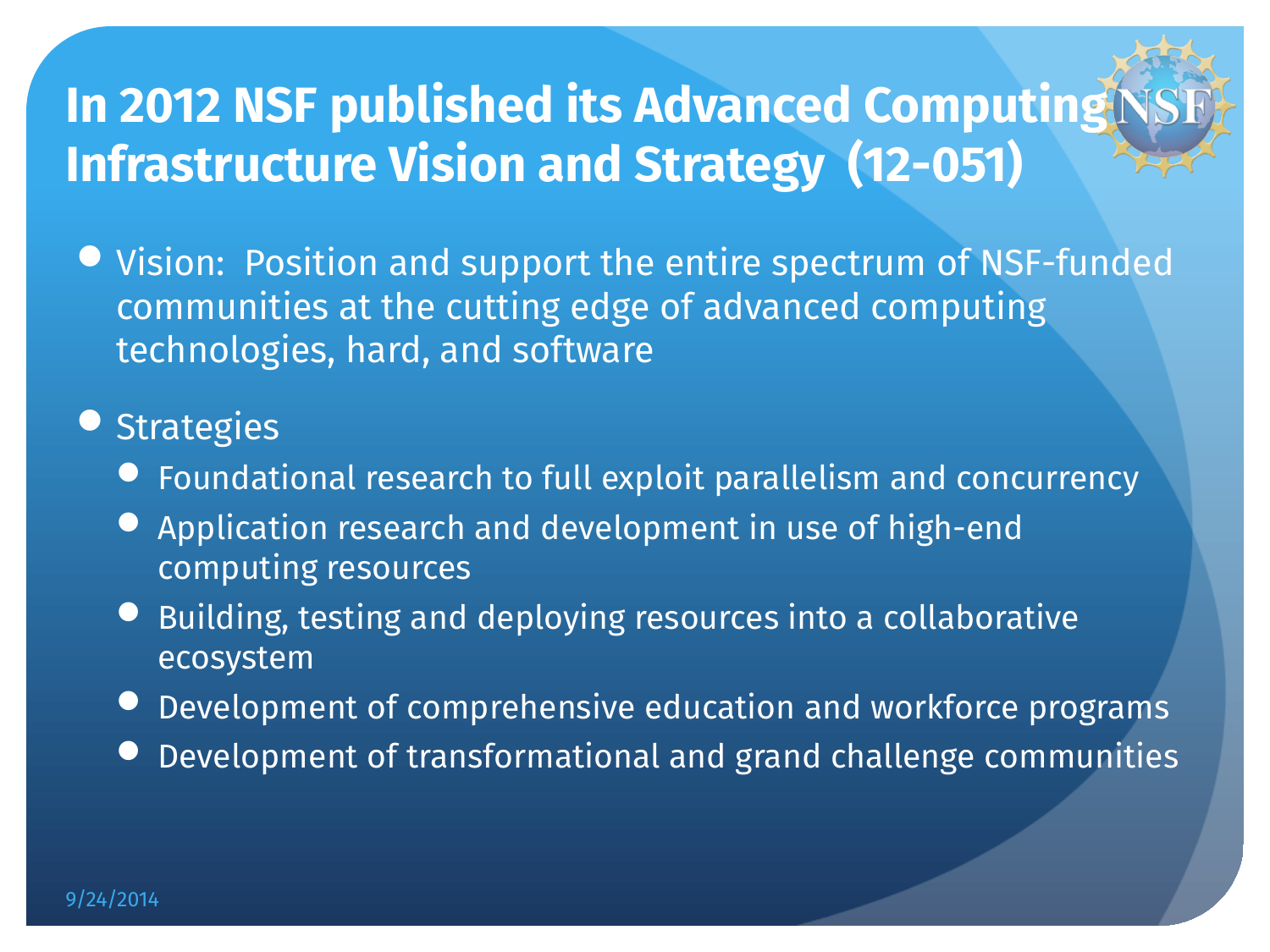

# In 2012 NSF published its Advanced Computing Infrastructure Vision and Strategy  (12-051)
Vision:  Position and support the entire spectrum of NSF-funded communities at the cutting edge of advanced computing technologies, hard, and software
Strategies
Foundational research to full exploit parallelism and concurrency
Application research and development in use of high-end computing resources
Building, testing and deploying resources into a collaborative ecosystem
Development of comprehensive education and workforce programs
Development of transformational and grand challenge communities
9/24/2014